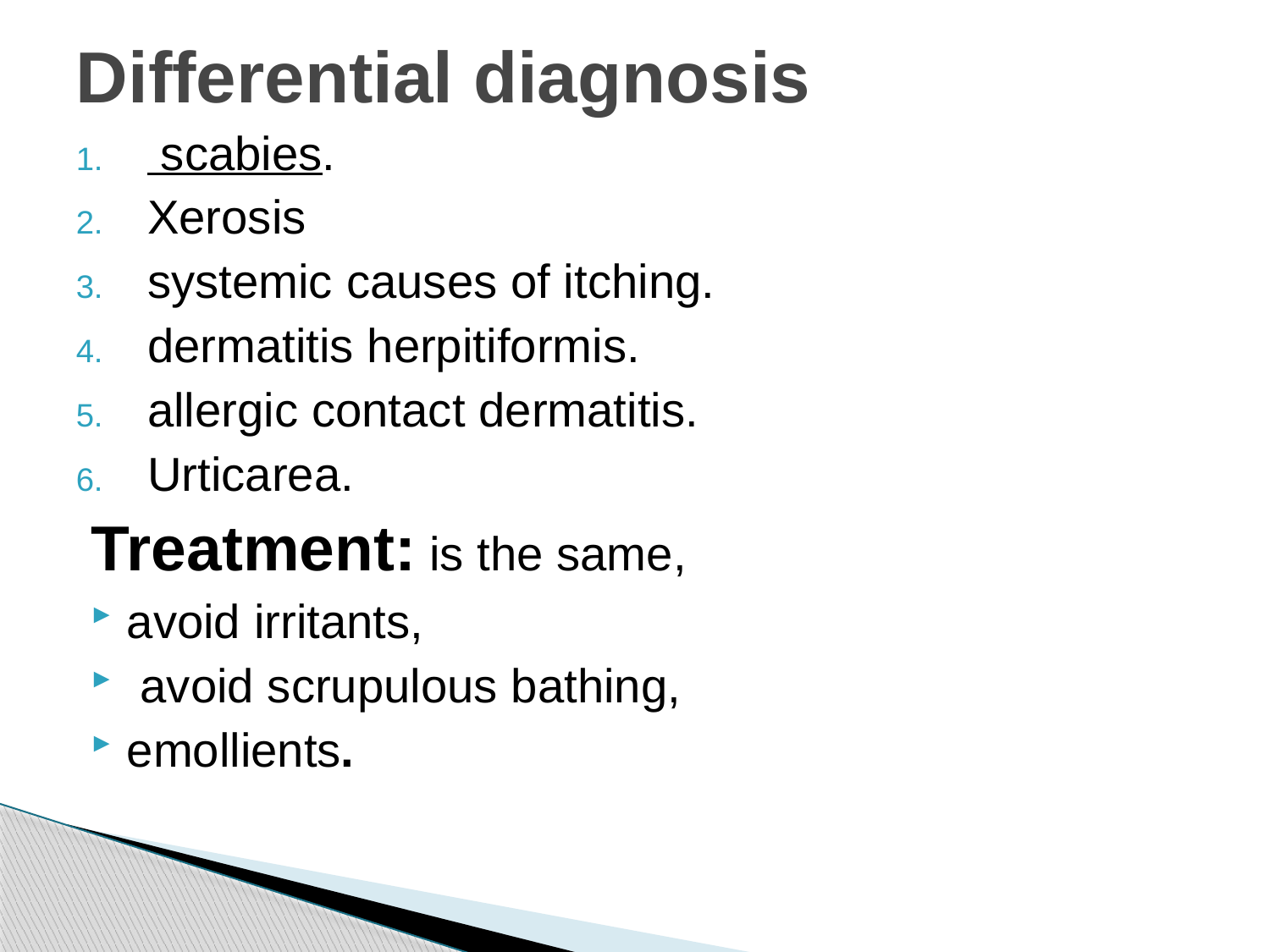

# Differential diagnosis
 scabies.
Xerosis
systemic causes of itching.
dermatitis herpitiformis.
allergic contact dermatitis.
Urticarea.
Treatment: is the same,
avoid irritants,
 avoid scrupulous bathing,
emollients.